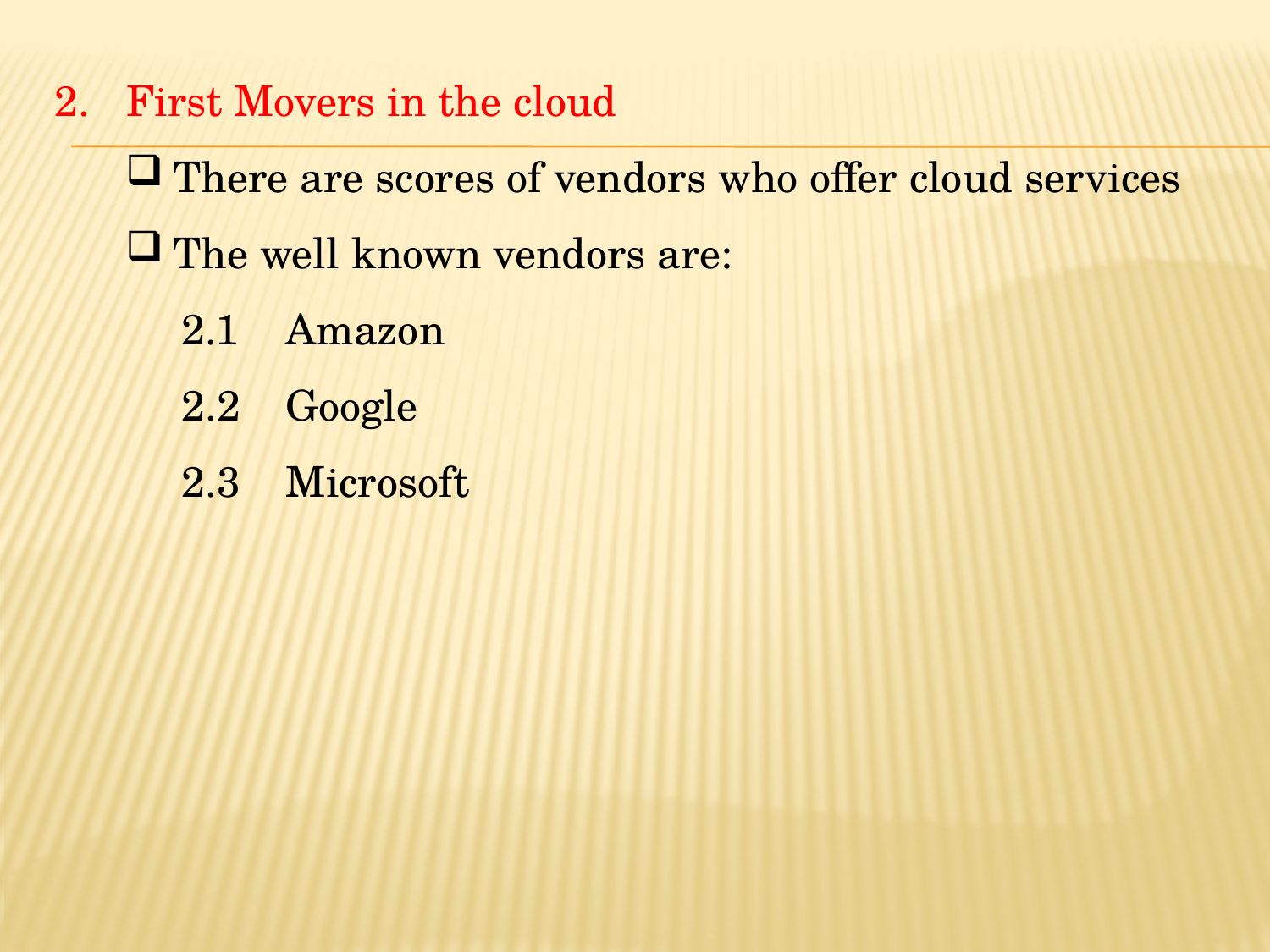

First Movers in the cloud
There are scores of vendors who offer cloud services
The well known vendors are:
2.1	Amazon
2.2	Google
2.3	Microsoft